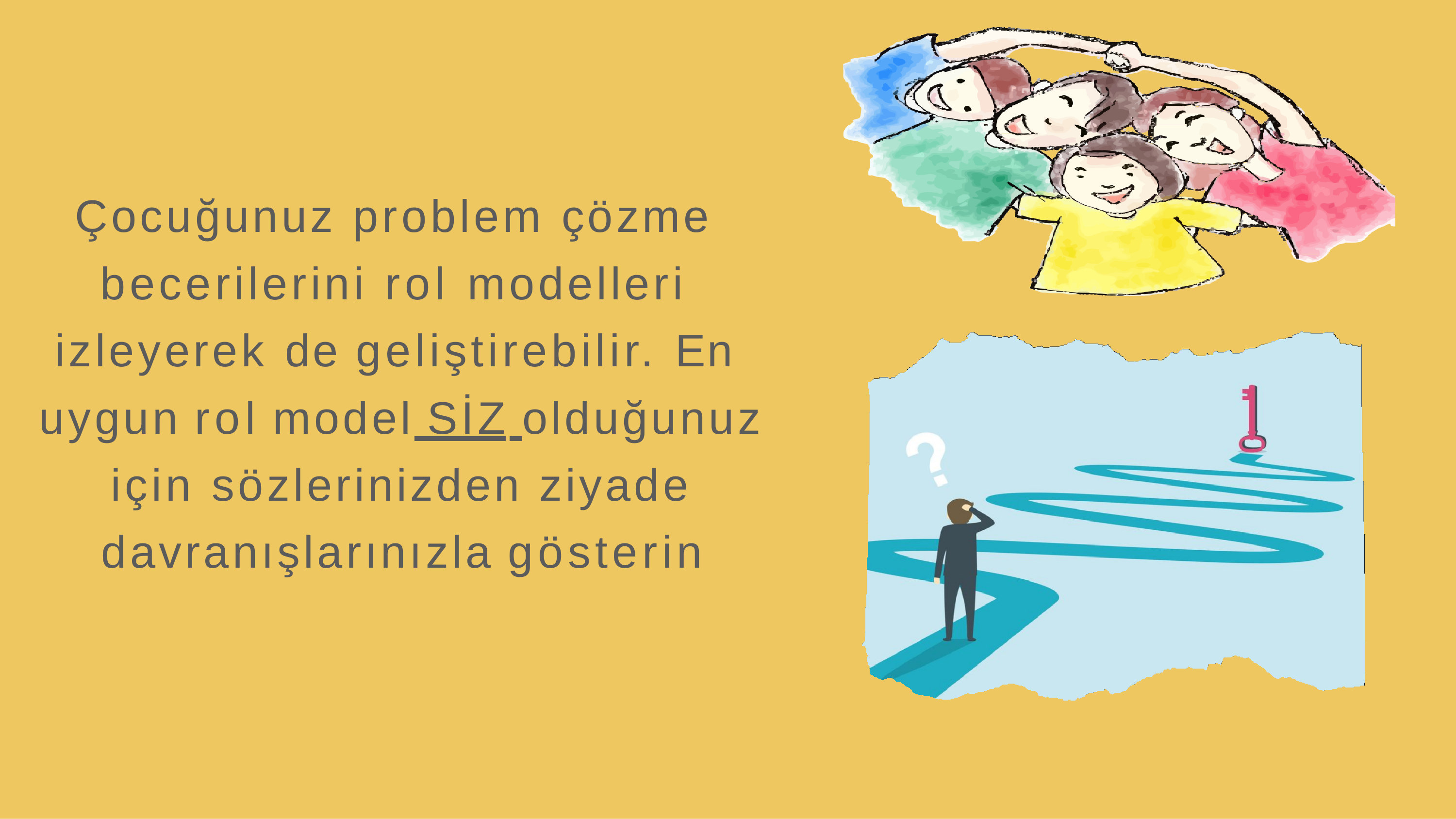

Çocuğunuz problem çözme  becerilerini rol modelleri  izleyerek de geliştirebilir. En  uygun rol model SİZ olduğunuz  için sözlerinizden ziyade  davranışlarınızla gösterin